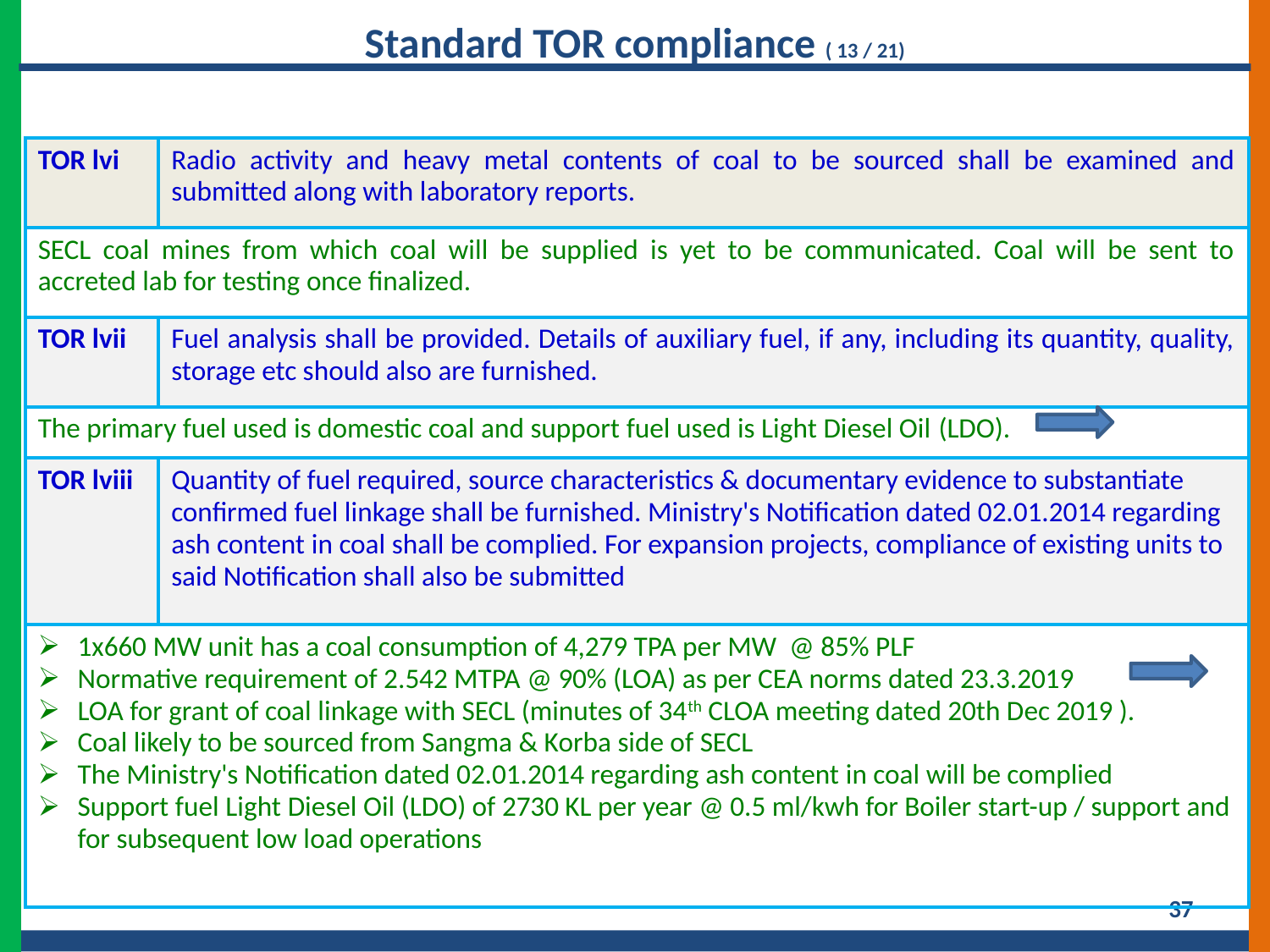

Standard TOR compliance ( 13 / 21)
| TOR lvi | Radio activity and heavy metal contents of coal to be sourced shall be examined and submitted along with laboratory reports. |
| --- | --- |
| SECL coal mines from which coal will be supplied is yet to be communicated. Coal will be sent to accreted lab for testing once finalized. |  |
| TOR lvii | Fuel analysis shall be provided. Details of auxiliary fuel, if any, including its quantity, quality, storage etc should also are furnished. |
| The primary fuel used is domestic coal and support fuel used is Light Diesel Oil (LDO). |  |
| TOR lviii | Quantity of fuel required, source characteristics & documentary evidence to substantiate confirmed fuel linkage shall be furnished. Ministry's Notification dated 02.01.2014 regarding ash content in coal shall be complied. For expansion projects, compliance of existing units to said Notification shall also be submitted |
| 1x660 MW unit has a coal consumption of 4,279 TPA per MW @ 85% PLF Normative requirement of 2.542 MTPA @ 90% (LOA) as per CEA norms dated 23.3.2019 LOA for grant of coal linkage with SECL (minutes of 34th CLOA meeting dated 20th Dec 2019 ). Coal likely to be sourced from Sangma & Korba side of SECL The Ministry's Notification dated 02.01.2014 regarding ash content in coal will be complied Support fuel Light Diesel Oil (LDO) of 2730 KL per year @ 0.5 ml/kwh for Boiler start-up / support and for subsequent low load operations |  |

37